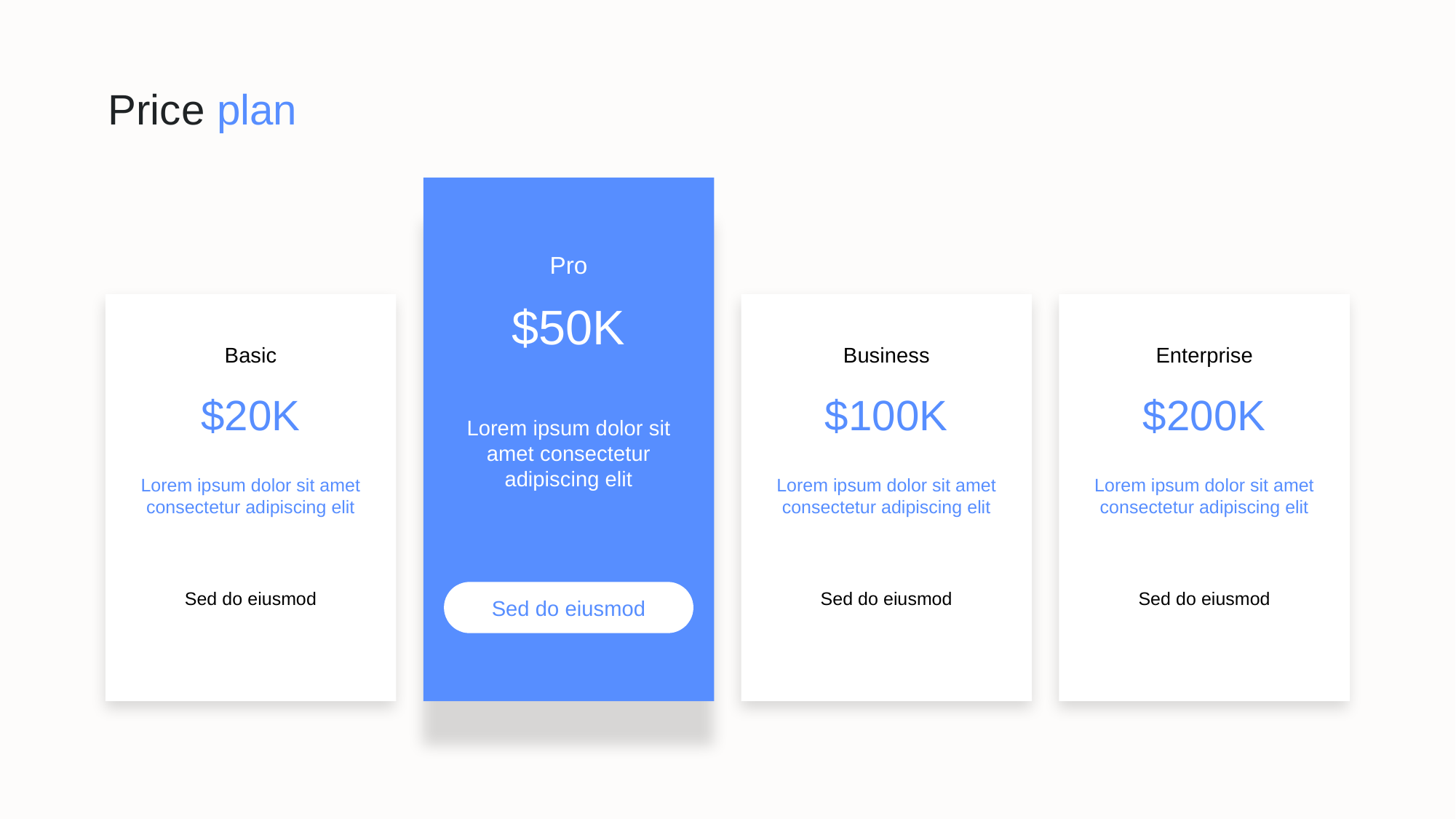

Price plan

Pro
$50K

Basic
Business
Enterprise
$20K
$100K
$200K
Lorem ipsum dolor sit amet consectetur adipiscing elit
Lorem ipsum dolor sit amet consectetur adipiscing elit
Lorem ipsum dolor sit amet consectetur adipiscing elit
Lorem ipsum dolor sit amet consectetur adipiscing elit
Sed do eiusmod
Sed do eiusmod
Sed do eiusmod
Sed do eiusmod